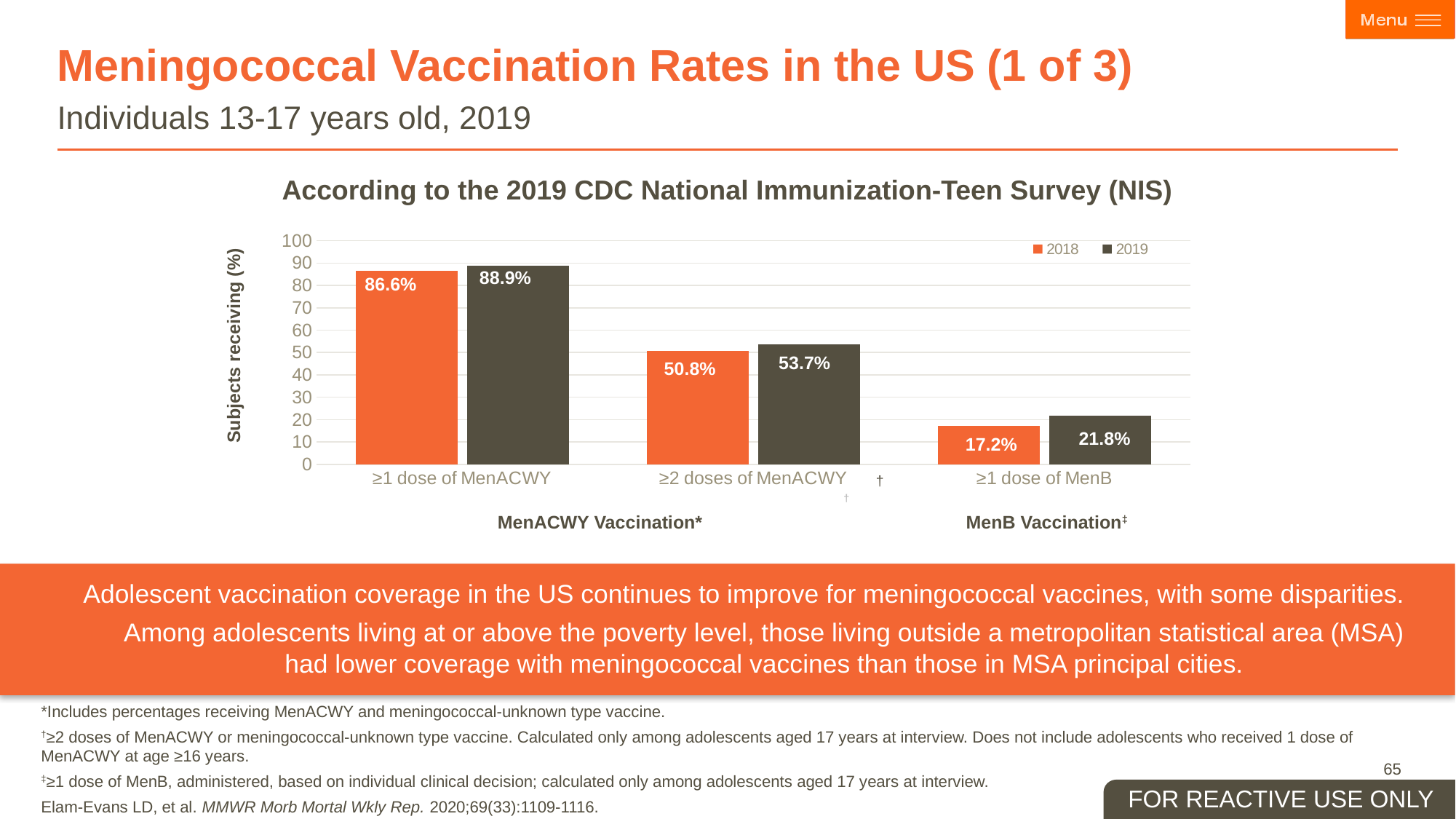

# Meningococcal Vaccination Rates in the US (1 of 3)
Individuals 13-17 years old, 2019
According to the 2019 CDC National Immunization-Teen Survey (NIS)

### Chart

| Category | 2018 | 2019 |
|---|---|---|
| ≥1 dose of MenACWY | 86.6 | 88.9 |
| ≥2 doses of MenACWY | 50.8 | 53.7 |
| ≥1 dose of MenB | 17.2 | 21.8 |
†
88.9%
86.6%
Subjects receiving (%)
53.7%
50.8%
21.8%
17.2%
†
MenACWY Vaccination*
MenB Vaccination‡

Adolescent vaccination coverage in the US continues to improve for meningococcal vaccines, with some disparities.
Among adolescents living at or above the poverty level, those living outside a metropolitan statistical area (MSA) had lower coverage with meningococcal vaccines than those in MSA principal cities.
*Includes percentages receiving MenACWY and meningococcal-unknown type vaccine.
†≥2 doses of MenACWY or meningococcal-unknown type vaccine. Calculated only among adolescents aged 17 years at interview. Does not include adolescents who received 1 dose of MenACWY at age ≥16 years.
‡≥1 dose of MenB, administered, based on individual clinical decision; calculated only among adolescents aged 17 years at interview.
Elam-Evans LD, et al. MMWR Morb Mortal Wkly Rep. 2020;69(33):1109-1116.
65